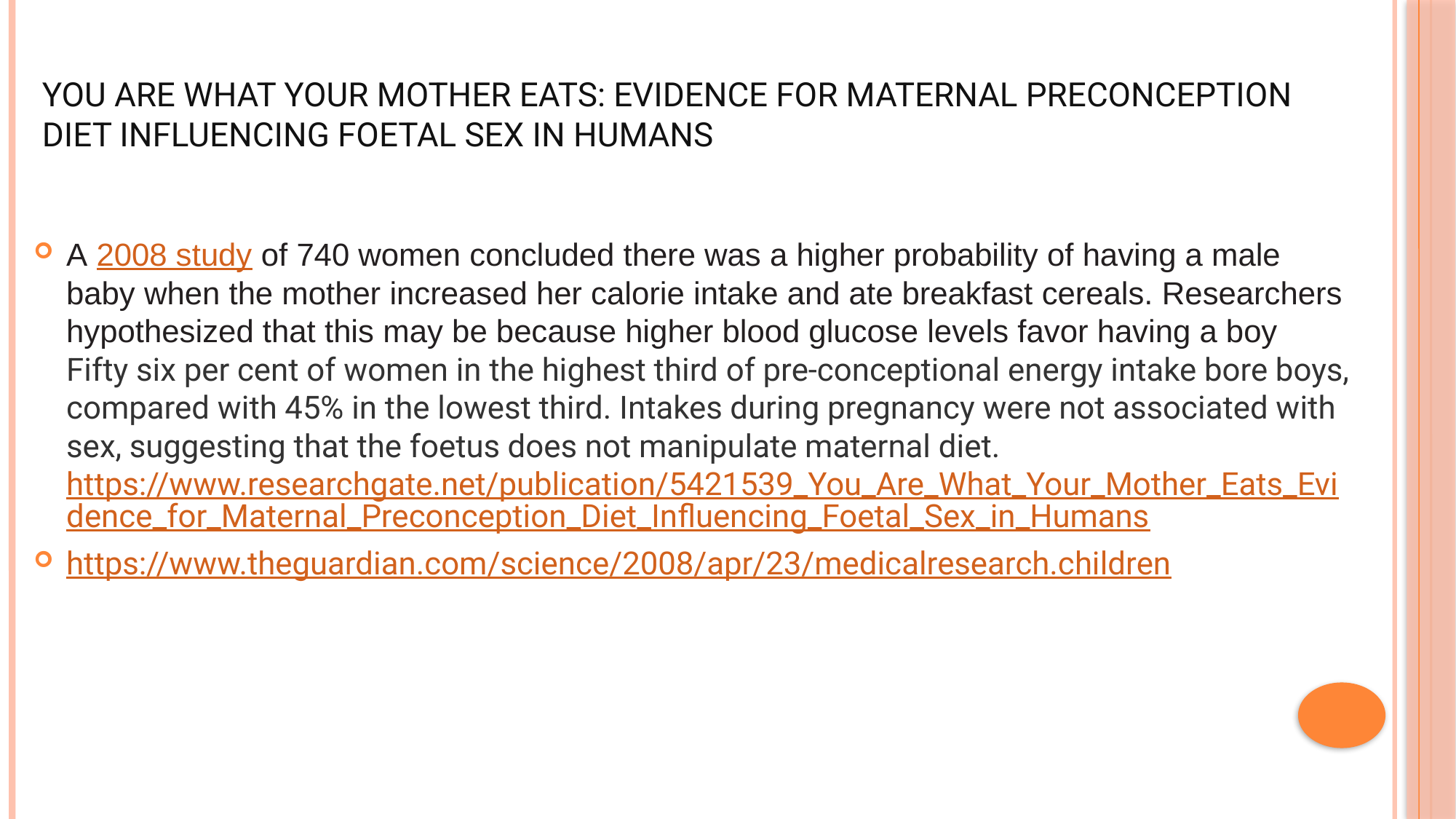

# You Are What Your Mother Eats: Evidence for Maternal Preconception Diet Influencing Foetal Sex in Humans
A 2008 study of 740 women concluded there was a higher probability of having a male baby when the mother increased her calorie intake and ate breakfast cereals. Researchers hypothesized that this may be because higher blood glucose levels favor having a boy
Fifty six per cent of women in the highest third of pre-conceptional energy intake bore boys, compared with 45% in the lowest third. Intakes during pregnancy were not associated with sex, suggesting that the foetus does not manipulate maternal diet.
https://www.researchgate.net/publication/5421539_You_Are_What_Your_Mother_Eats_Evidence_for_Maternal_Preconception_Diet_Influencing_Foetal_Sex_in_Humans
https://www.theguardian.com/science/2008/apr/23/medicalresearch.children